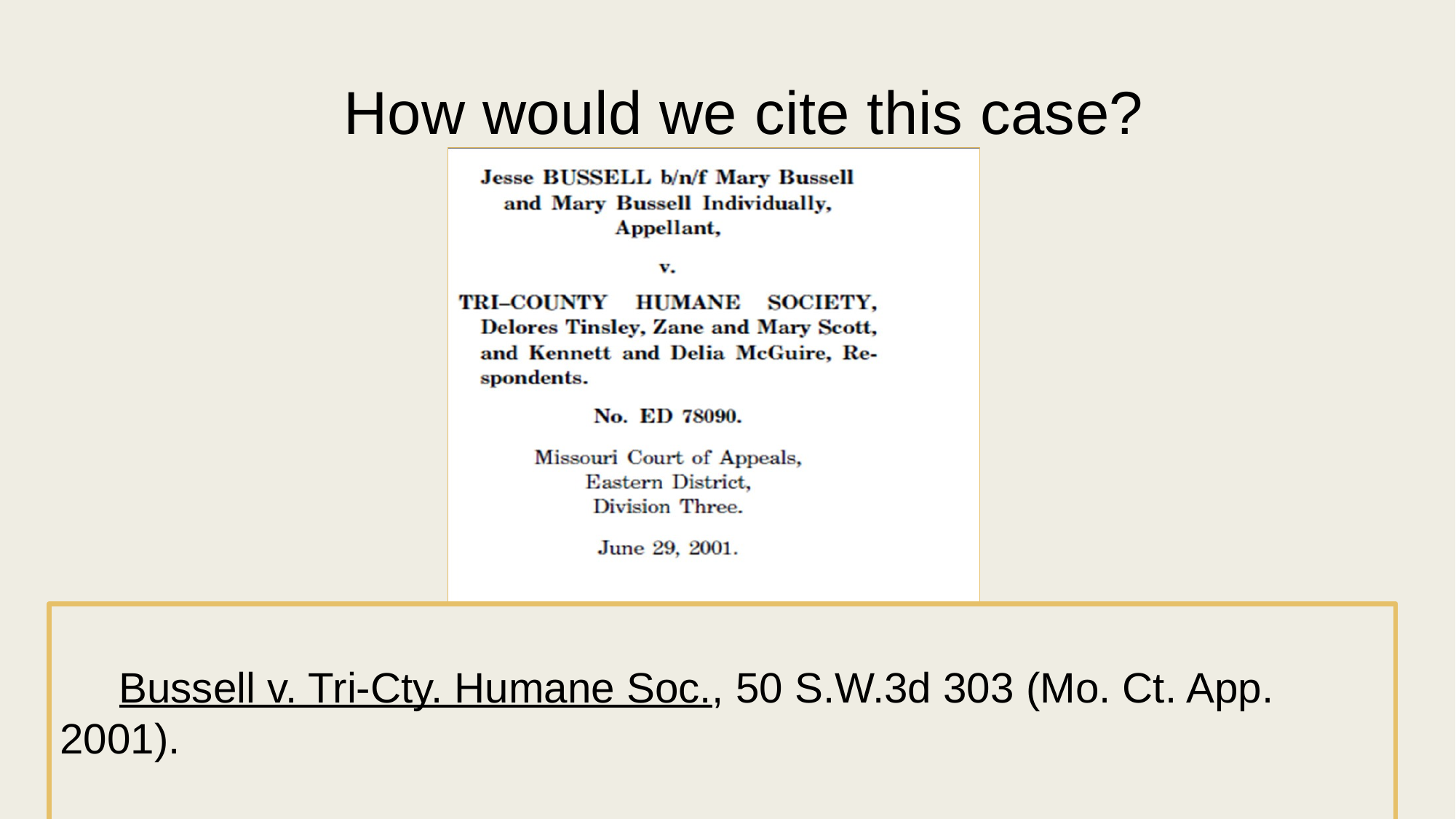

# How would we cite this case?

     Bussell v. Tri-Cty. Humane Soc., 50 S.W.3d 303 (Mo. Ct. App. 2001).